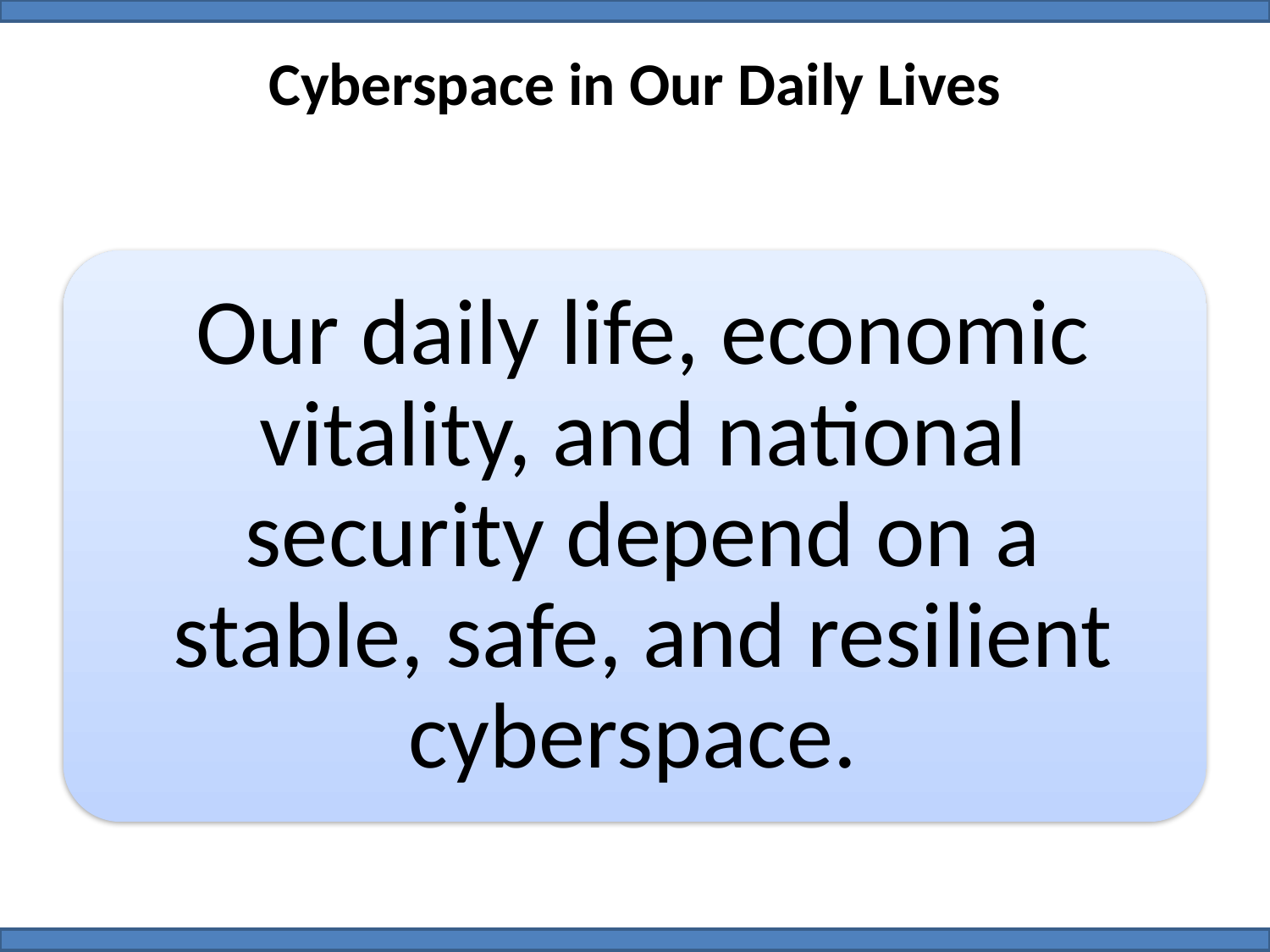

# Cyberspace in Our Daily Lives
Our daily life, economic vitality, and national security depend on a stable, safe, and resilient cyberspace.